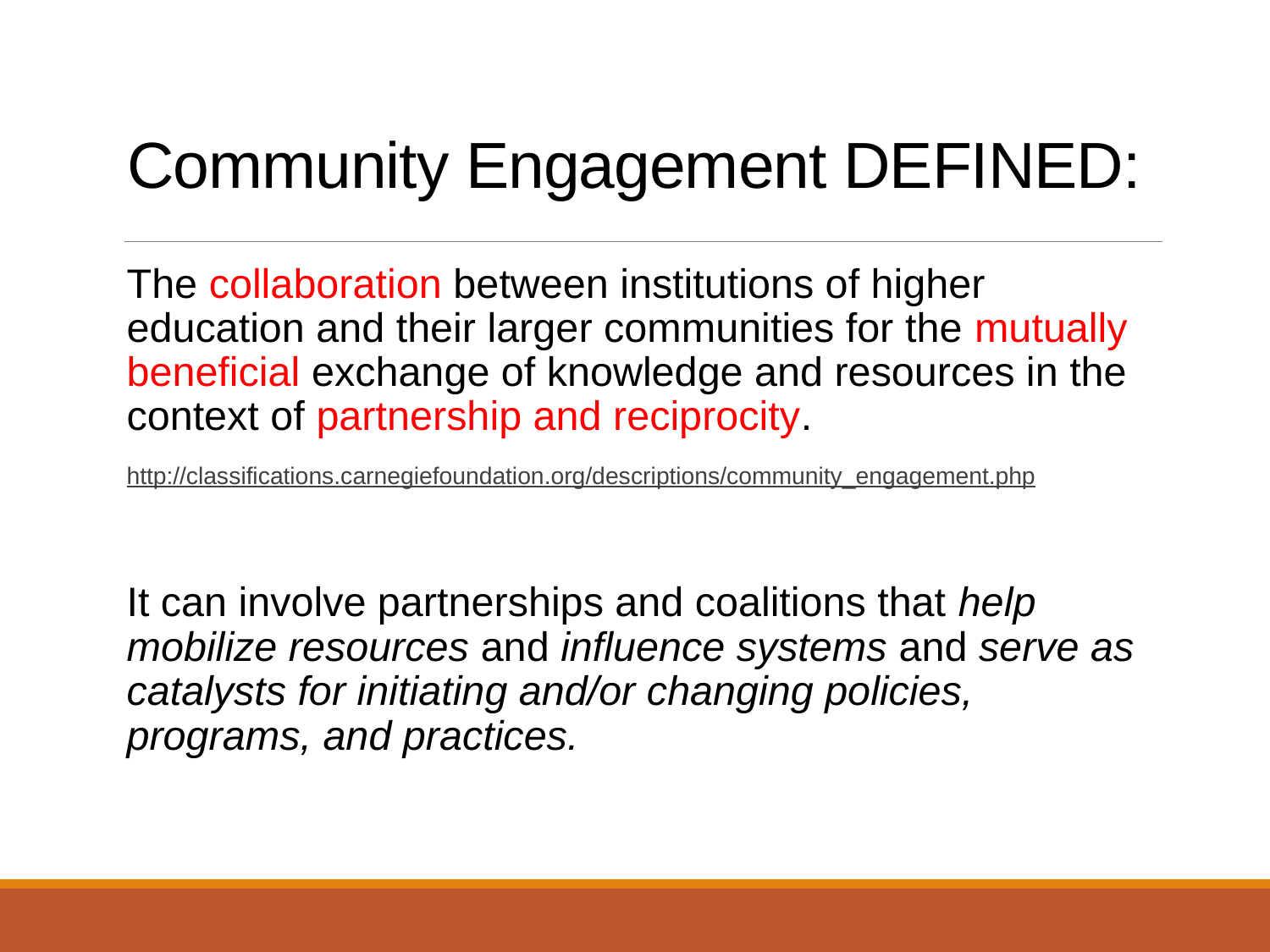

# Community Engagement DEFINED:
The collaboration between institutions of higher education and their larger communities for the mutually beneficial exchange of knowledge and resources in the context of partnership and reciprocity.
http://classifications.carnegiefoundation.org/descriptions/community_engagement.php

It can involve partnerships and coalitions that help mobilize resources and influence systems and serve as catalysts for initiating and/or changing policies, programs, and practices.